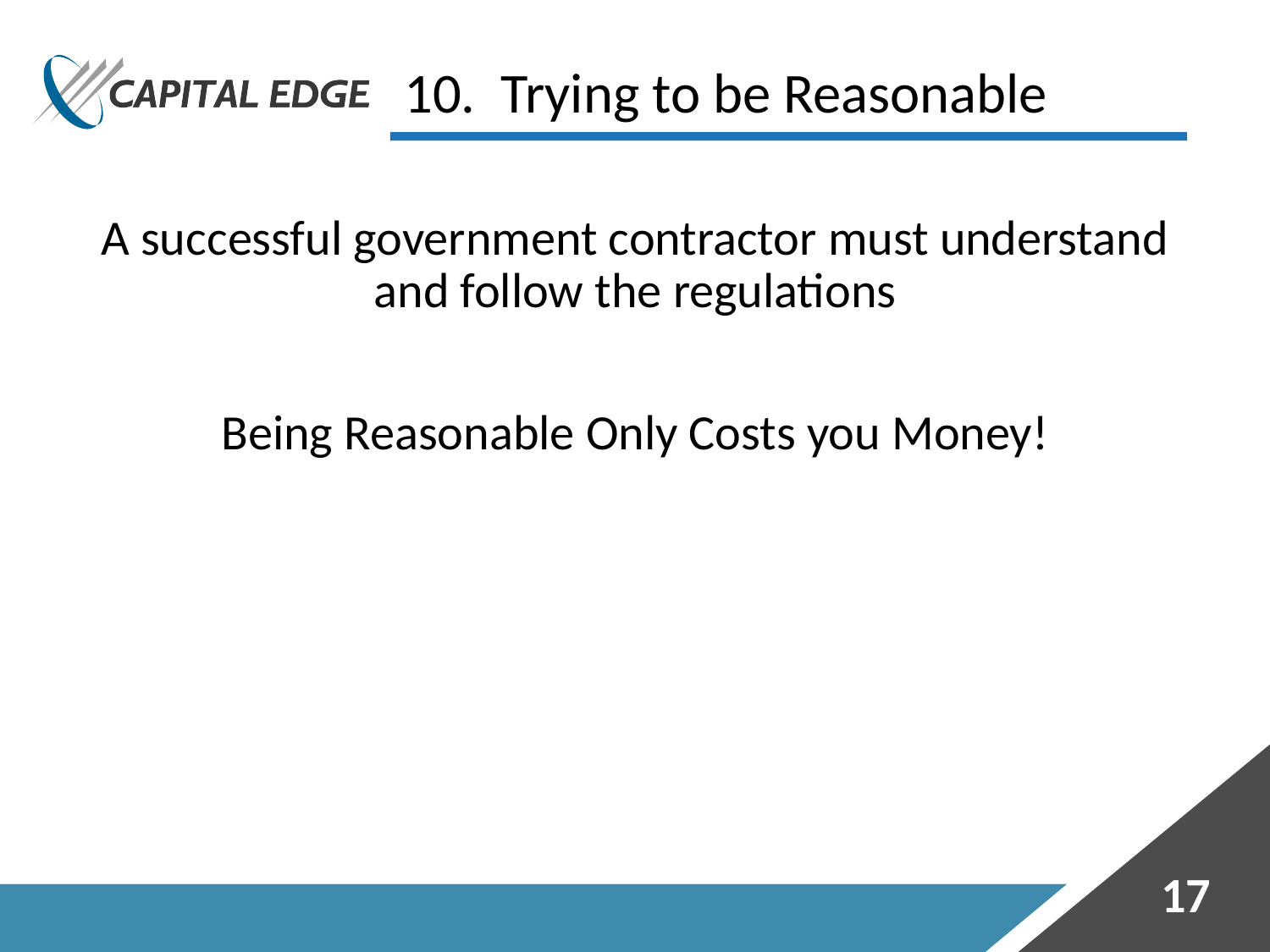

# 10.  Trying to be Reasonable
A successful government contractor must understand and follow the regulations

Being Reasonable Only Costs you Money!
17